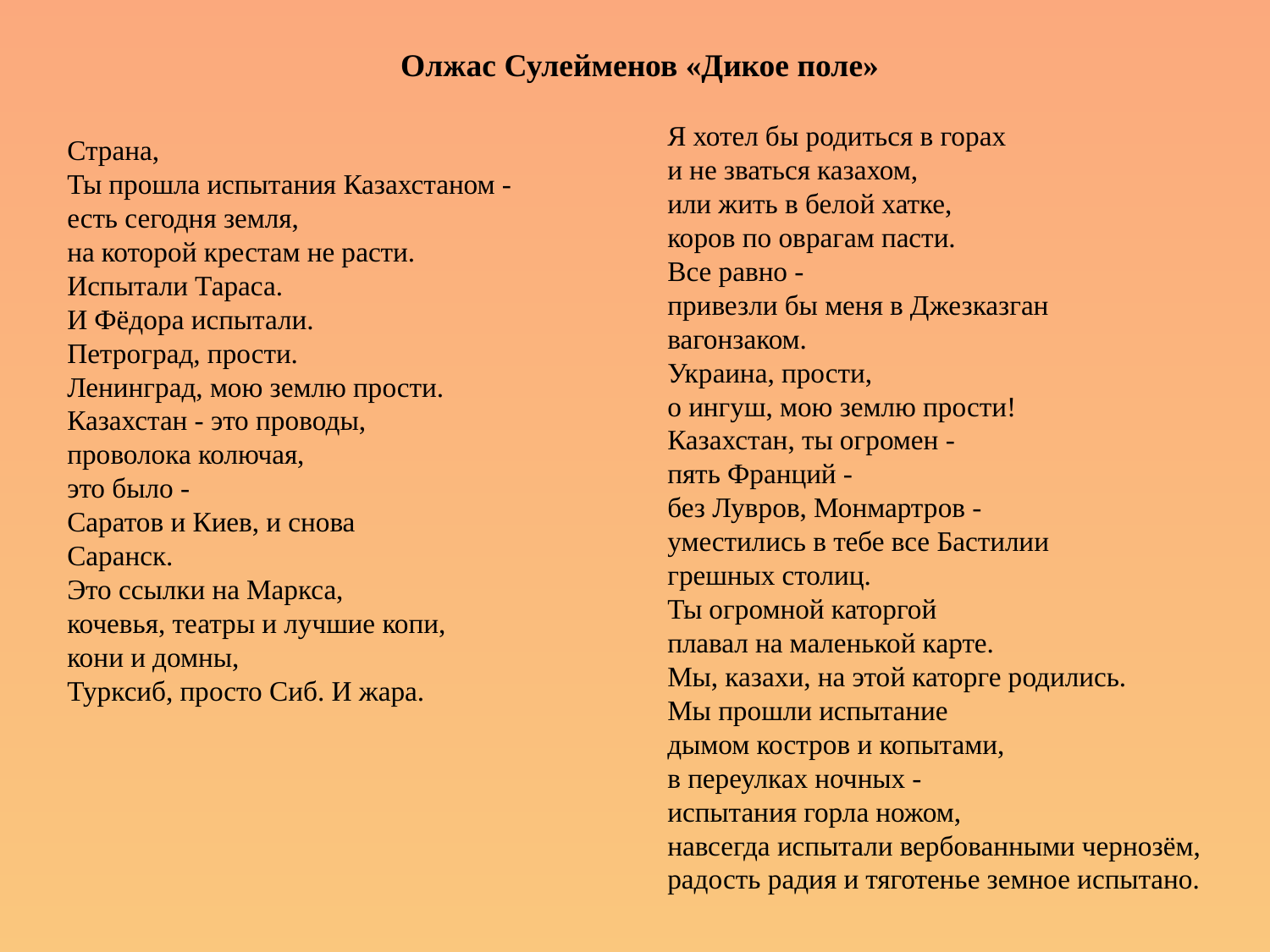

Олжас Сулейменов «Дикое поле»

Я хотел бы родиться в горах
и не зваться казахом,
или жить в белой хатке,
коров по оврагам пасти.
Все равно -
привезли бы меня в Джезказган
вагонзаком.
Украина, прости,
о ингуш, мою землю прости!
Казахстан, ты огромен -
пять Франций -
без Лувров, Монмартров -
уместились в тебе все Бастилии
грешных столиц.
Ты огромной каторгой
плавал на маленькой карте.
Мы, казахи, на этой каторге родились.
Мы прошли испытание
дымом костров и копытами,
в переулках ночных -
испытания горла ножом,
навсегда испытали вербованными чернозём,
радость радия и тяготенье земное испытано.
Страна,
Ты прошла испытания Казахстаном -
есть сегодня земля,
на которой крестам не расти.
Испытали Тараса.
И Фёдора испытали.
Петроград, прости.
Ленинград, мою землю прости.
Казахстан - это проводы,
проволока колючая,
это было -
Саратов и Киев, и снова
Саранск.
Это ссылки на Маркса,
кочевья, театры и лучшие копи,
кони и домны,
Турксиб, просто Сиб. И жара.